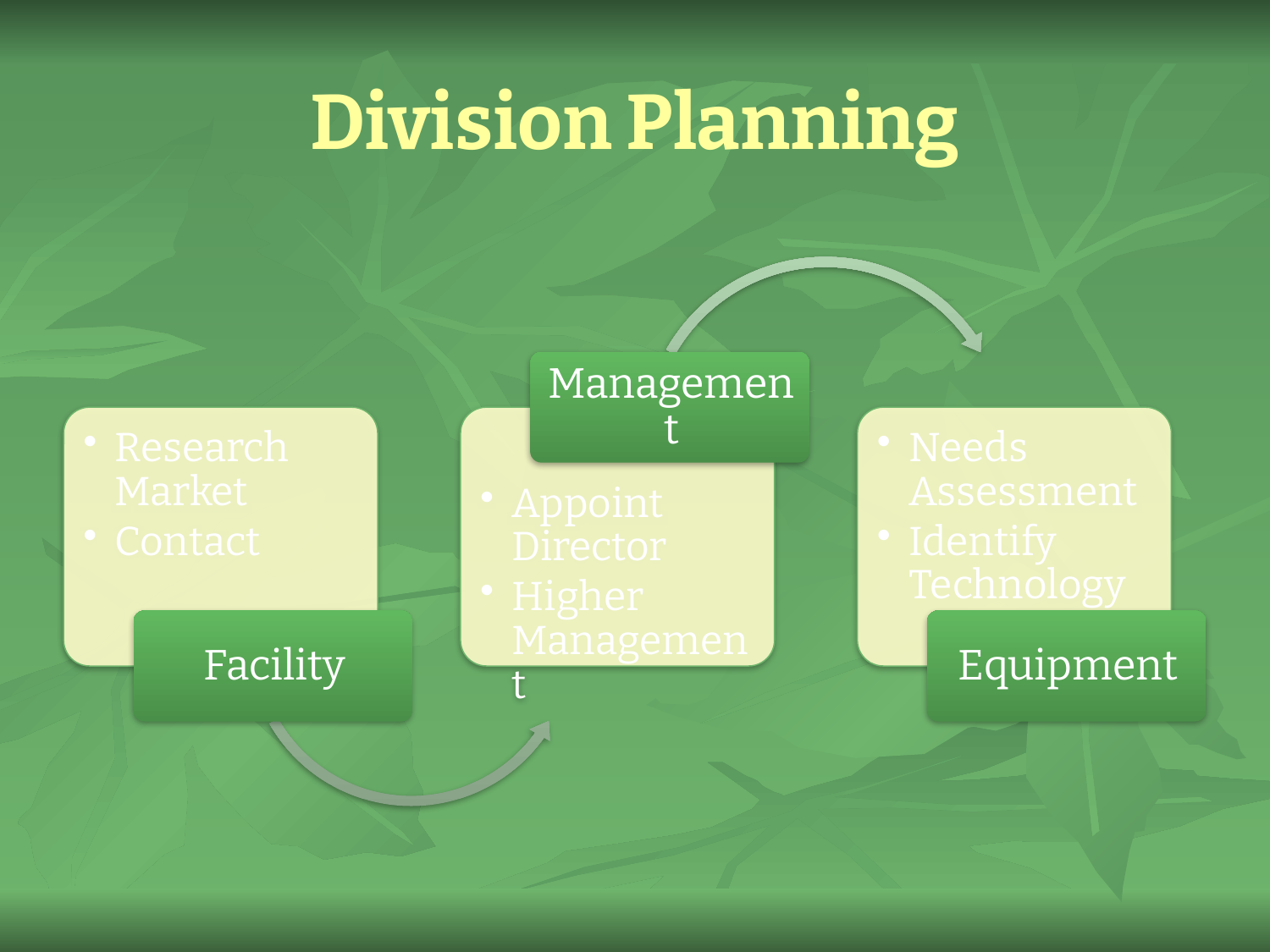

# Division Planning
Research Market
Contact
Facility
Appoint Director
Higher Management
Management
Needs Assessment
Identify Technology
Equipment